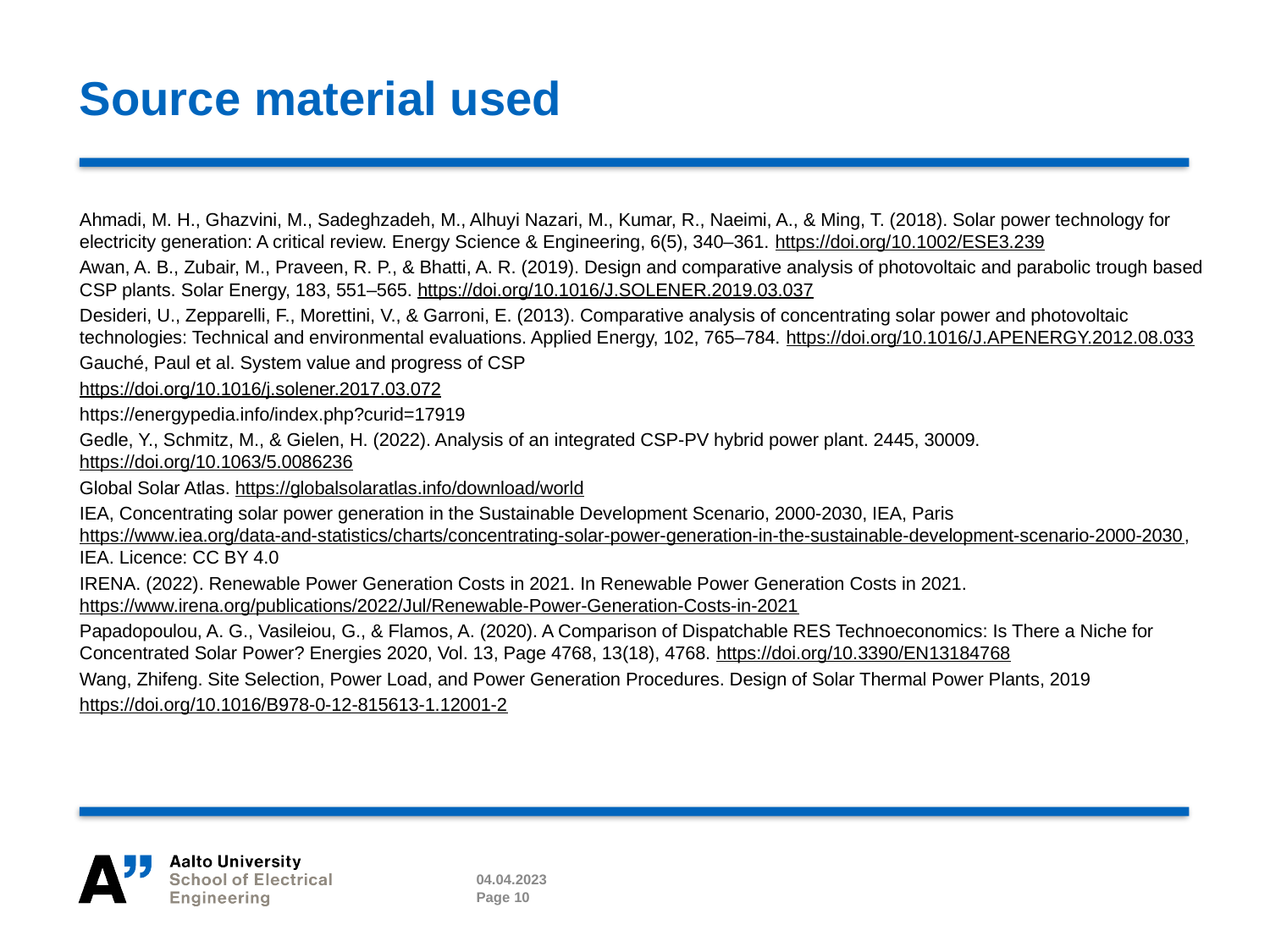

# Source material used
Ahmadi, M. H., Ghazvini, M., Sadeghzadeh, M., Alhuyi Nazari, M., Kumar, R., Naeimi, A., & Ming, T. (2018). Solar power technology for electricity generation: A critical review. Energy Science & Engineering, 6(5), 340–361. https://doi.org/10.1002/ESE3.239
Awan, A. B., Zubair, M., Praveen, R. P., & Bhatti, A. R. (2019). Design and comparative analysis of photovoltaic and parabolic trough based CSP plants. Solar Energy, 183, 551–565. https://doi.org/10.1016/J.SOLENER.2019.03.037
Desideri, U., Zepparelli, F., Morettini, V., & Garroni, E. (2013). Comparative analysis of concentrating solar power and photovoltaic technologies: Technical and environmental evaluations. Applied Energy, 102, 765–784. https://doi.org/10.1016/J.APENERGY.2012.08.033
Gauché, Paul et al. System value and progress of CSP
https://doi.org/10.1016/j.solener.2017.03.072
https://energypedia.info/index.php?curid=17919
Gedle, Y., Schmitz, M., & Gielen, H. (2022). Analysis of an integrated CSP-PV hybrid power plant. 2445, 30009. https://doi.org/10.1063/5.0086236
Global Solar Atlas. https://globalsolaratlas.info/download/world
IEA, Concentrating solar power generation in the Sustainable Development Scenario, 2000-2030, IEA, Paris https://www.iea.org/data-and-statistics/charts/concentrating-solar-power-generation-in-the-sustainable-development-scenario-2000-2030, IEA. Licence: CC BY 4.0
IRENA. (2022). Renewable Power Generation Costs in 2021. In Renewable Power Generation Costs in 2021. https://www.irena.org/publications/2022/Jul/Renewable-Power-Generation-Costs-in-2021
Papadopoulou, A. G., Vasileiou, G., & Flamos, A. (2020). A Comparison of Dispatchable RES Technoeconomics: Is There a Niche for Concentrated Solar Power? Energies 2020, Vol. 13, Page 4768, 13(18), 4768. https://doi.org/10.3390/EN13184768
Wang, Zhifeng. Site Selection, Power Load, and Power Generation Procedures. Design of Solar Thermal Power Plants, 2019
https://doi.org/10.1016/B978-0-12-815613-1.12001-2

04.04.2023

Page 10